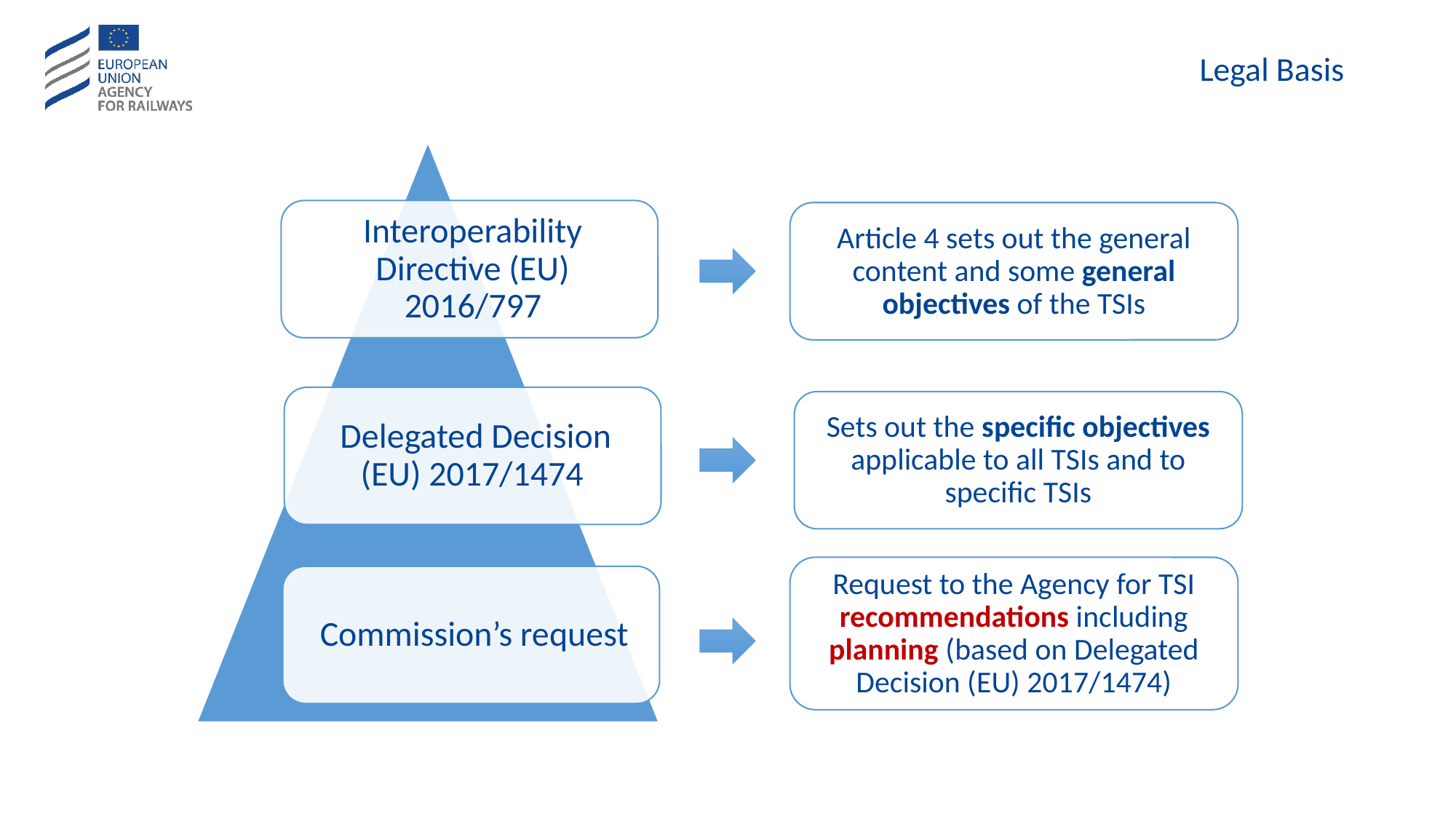

# Legal Basis
Interoperability Directive (EU) 2016/797
Delegated Decision (EU) 2017/1474
Commission’s request

Article 4 sets out the general content and some general objectives of the TSIs

Sets out the specific objectives applicable to all TSIs and to specific TSIs

Request to the Agency for TSI recommendations including planning (based on Delegated Decision (EU) 2017/1474)